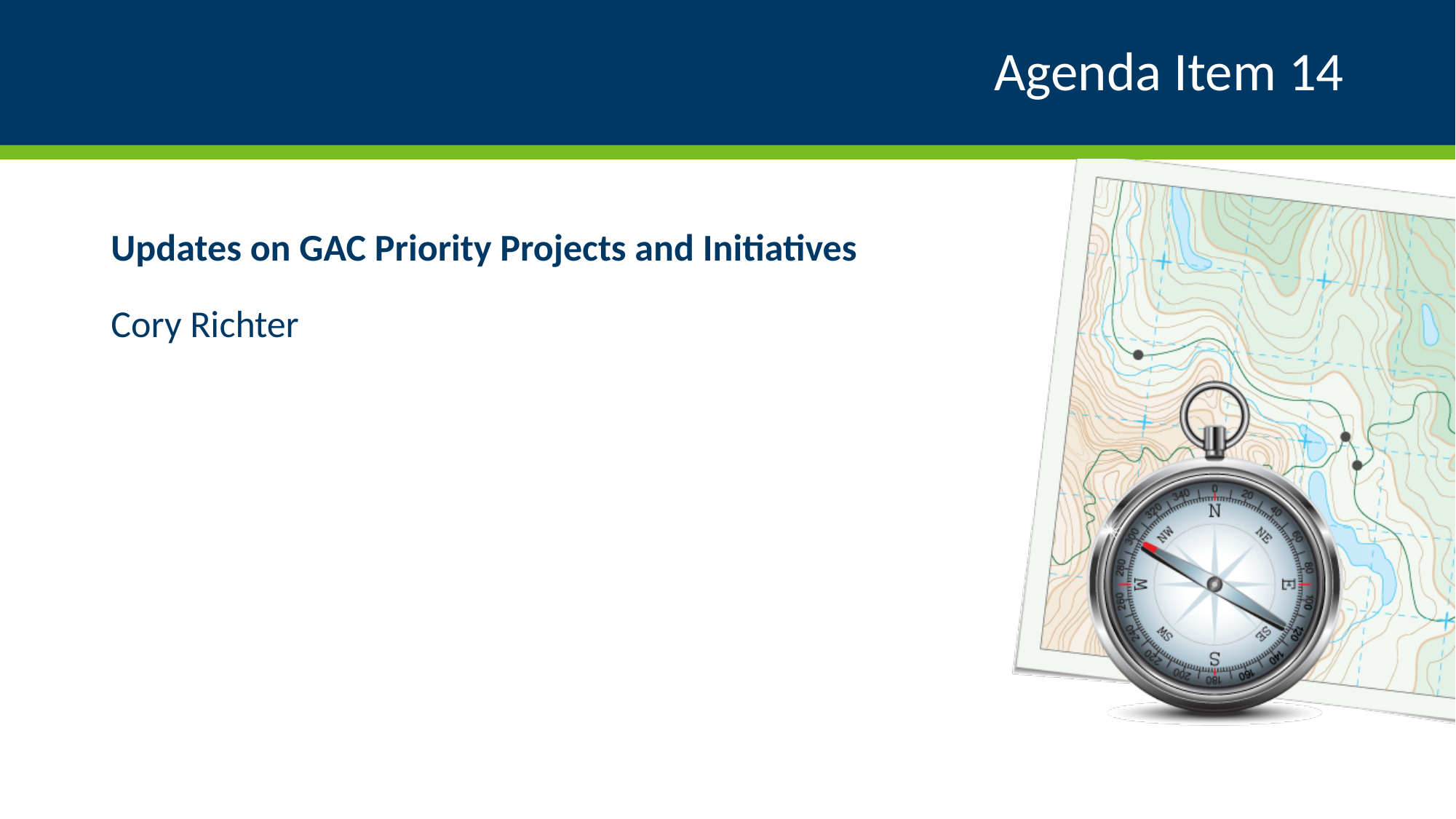

# Agenda Item 14
Updates on GAC Priority Projects and Initiatives
Cory Richter